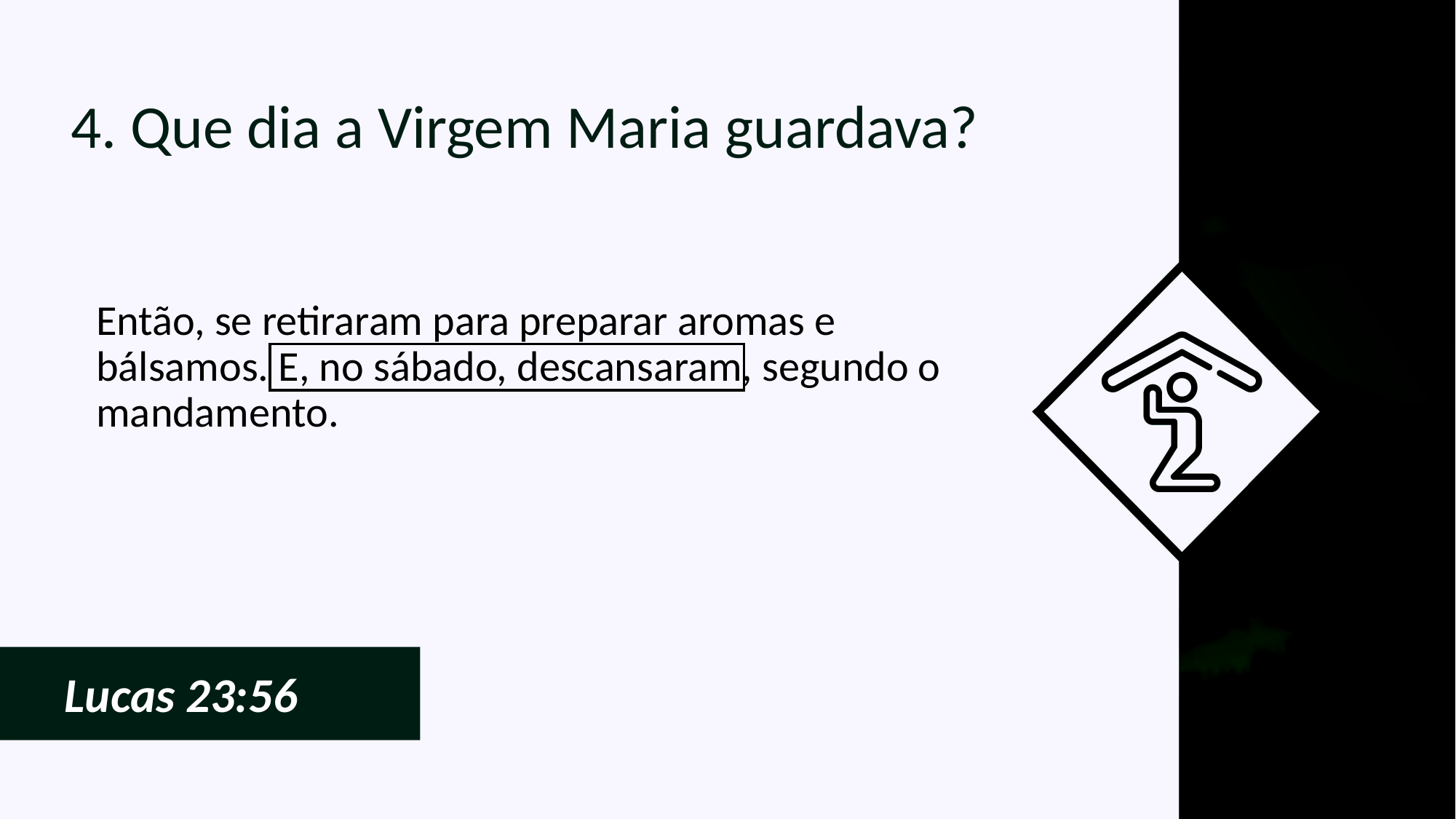

# 4. Que dia a Virgem Maria guardava?
Então, se retiraram para preparar aromas e bálsamos. E, no sábado, descansaram, segundo o mandamento.

Lucas 23:56